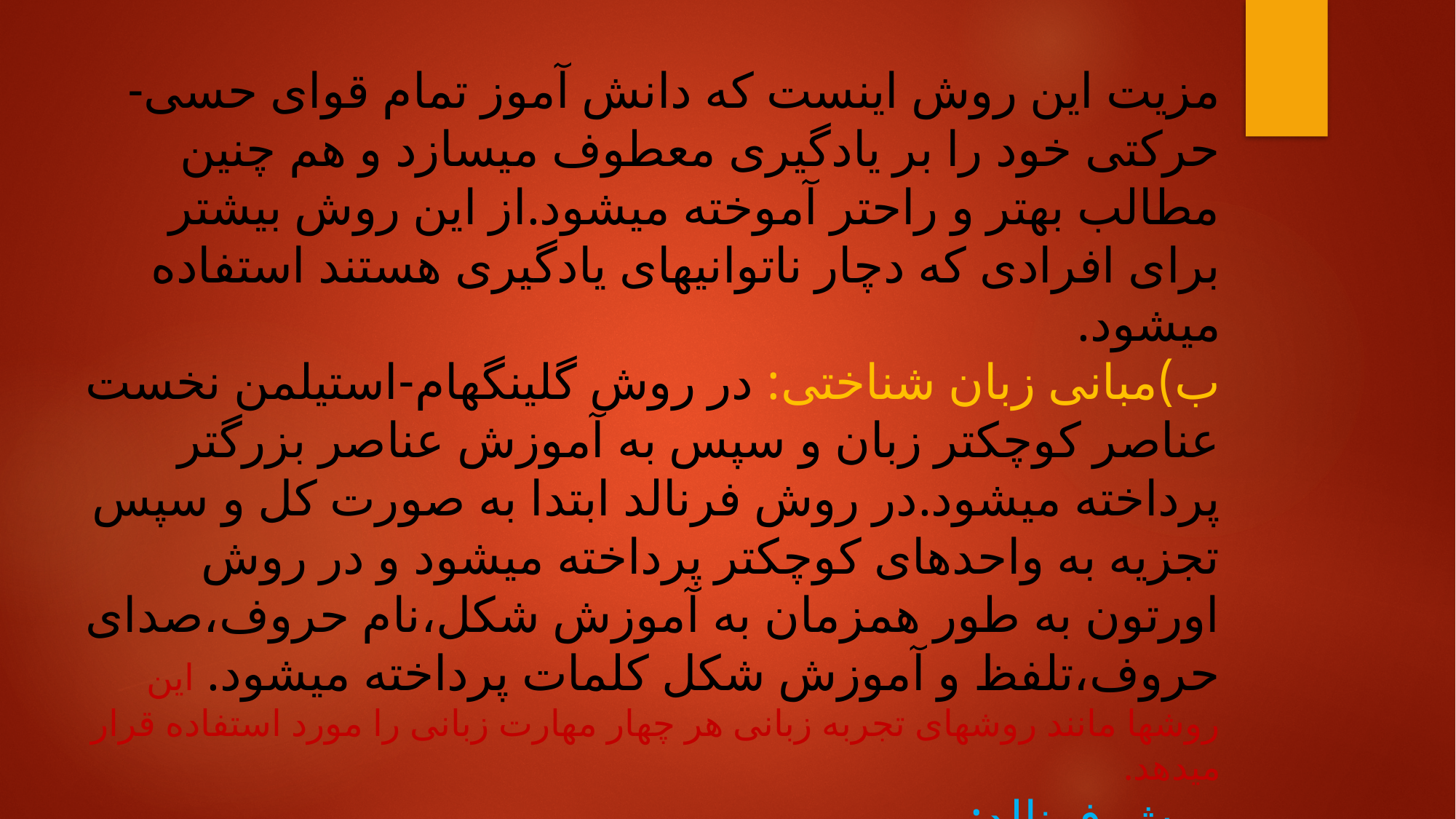

# مزیت این روش اینست که دانش آموز تمام قوای حسی-حرکتی خود را بر یادگیری معطوف میسازد و هم چنین مطالب بهتر و راحتر آموخته میشود.از این روش بیشتر برای افرادی که دچار ناتوانیهای یادگیری هستند استفاده میشود. ب)مبانی زبان شناختی: در روش گلینگهام-استیلمن نخست عناصر کوچکتر زبان و سپس به آموزش عناصر بزرگتر پرداخته میشود.در روش فرنالد ابتدا به صورت کل و سپس تجزیه به واحدهای کوچکتر پرداخته میشود و در روش اورتون به طور همزمان به آموزش شکل،نام حروف،صدای حروف،تلفظ و آموزش شکل کلمات پرداخته میشود. این روشها مانند روشهای تجربه زبانی هر چهار مهارت زبانی را مورد استفاده قرار میدهد. روش فرنالد: مانند دیگر روشهای چند حسی به استفاده از قوای سه گانه همراه قوه لامسه و عضلانی تاکید دارد و از چهار مرحله تشکیل شده است: